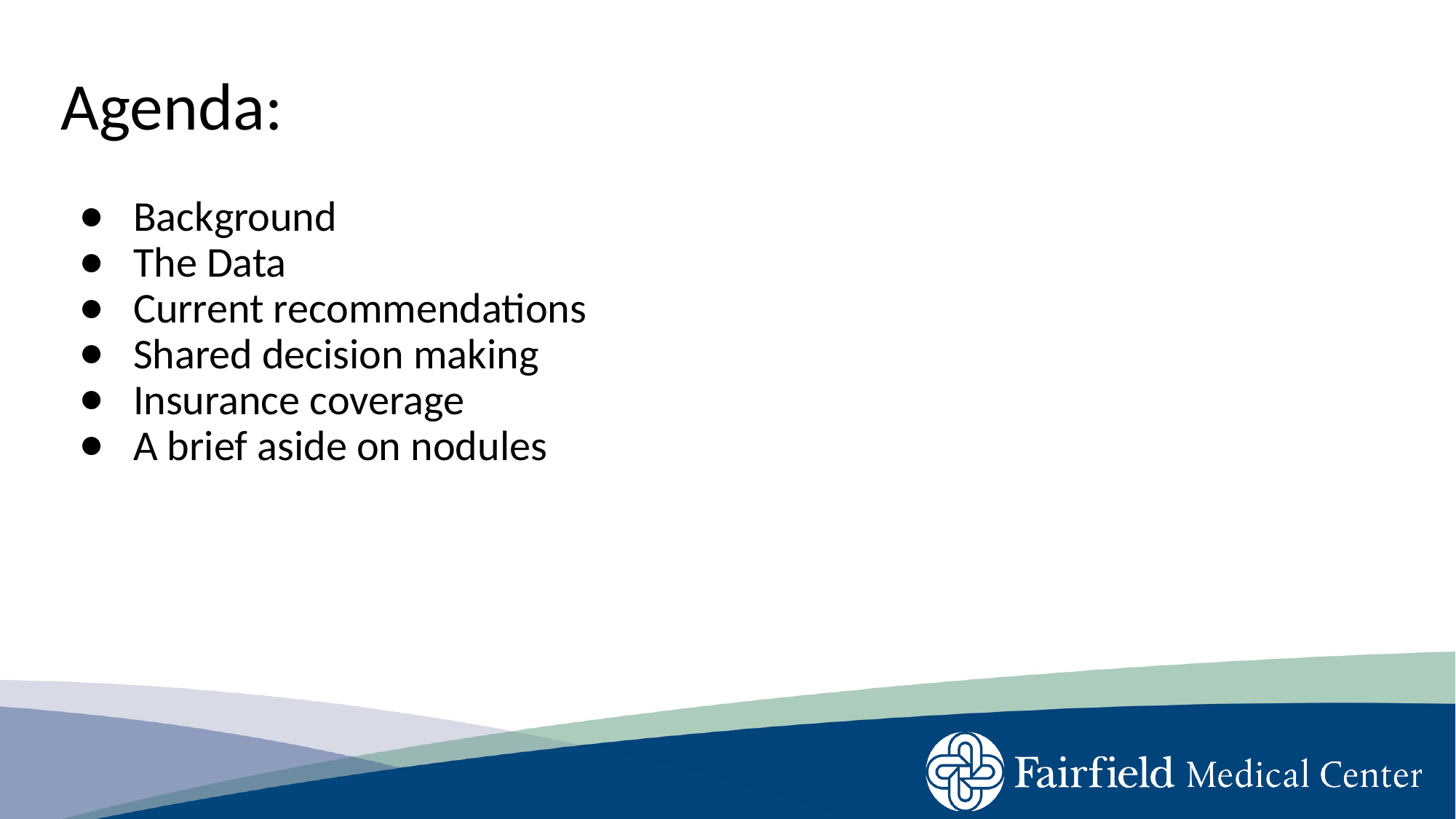

# Agenda:
Background
The Data
Current recommendations
Shared decision making
Insurance coverage
A brief aside on nodules